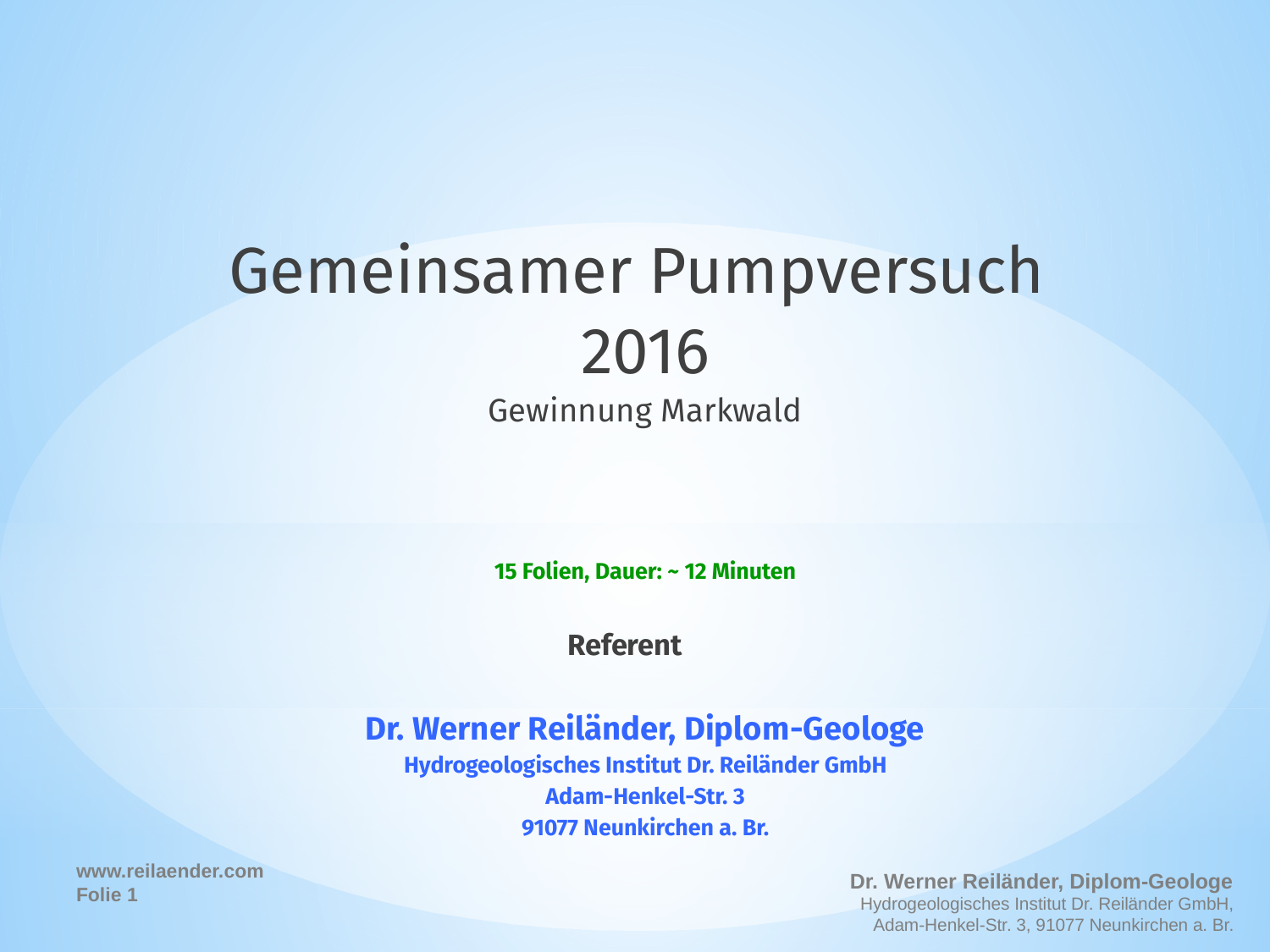

Gemeinsamer Pumpversuch
2016
Gewinnung Markwald

15 Folien, Dauer: ~ 12 Minuten

      Referent

Dr. Werner Reiländer, Diplom-Geologe
Hydrogeologisches Institut Dr. Reiländer GmbH
Adam-Henkel-Str. 3
91077 Neunkirchen a. Br.
www.reilaender.com
Folie 1
Dr. Werner Reiländer, Diplom-Geologe
Hydrogeologisches Institut Dr. Reiländer GmbH, Adam-Henkel-Str. 3, 91077 Neunkirchen a. Br.